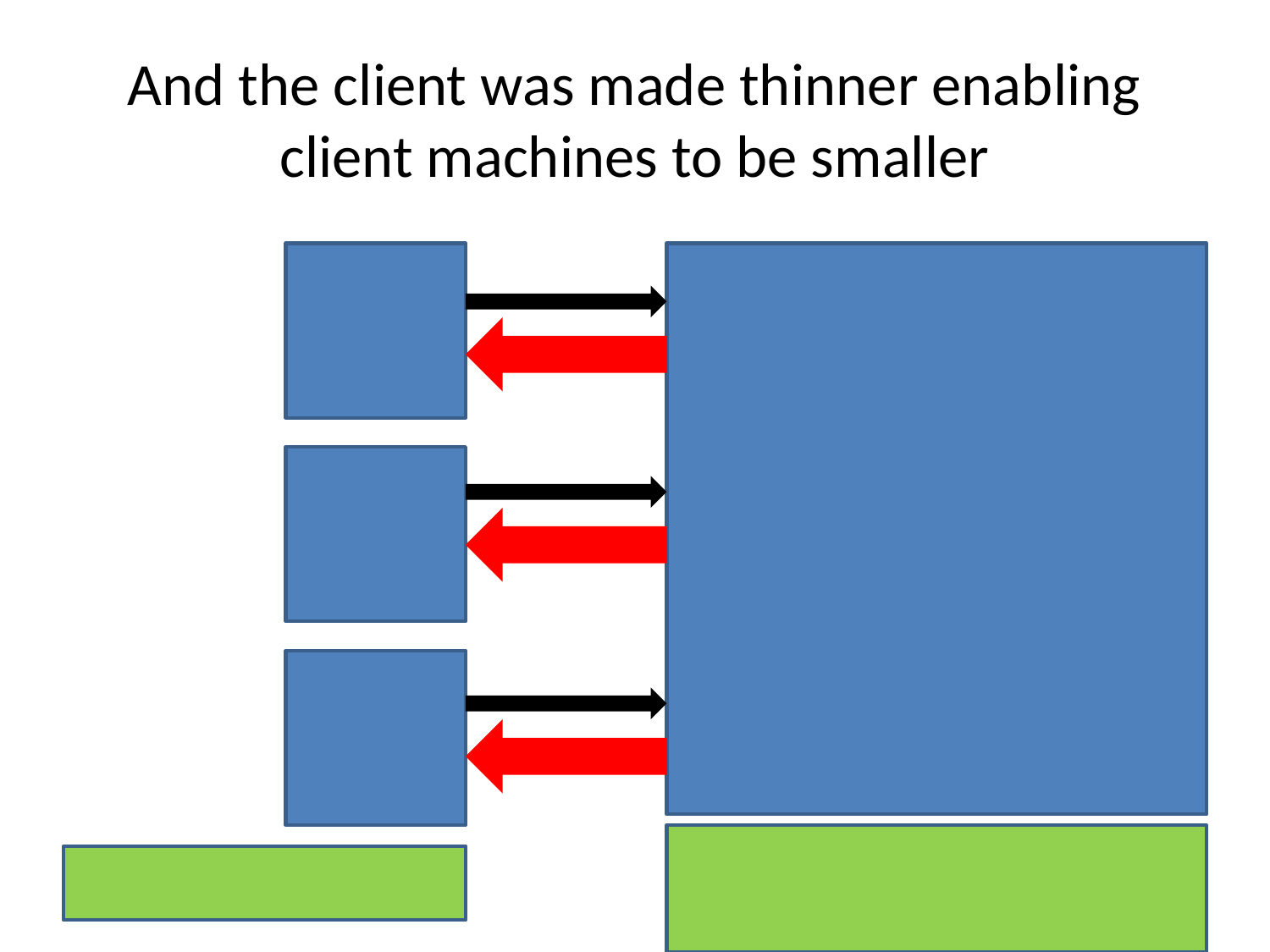

# And the client was made thinner enabling client machines to be smaller